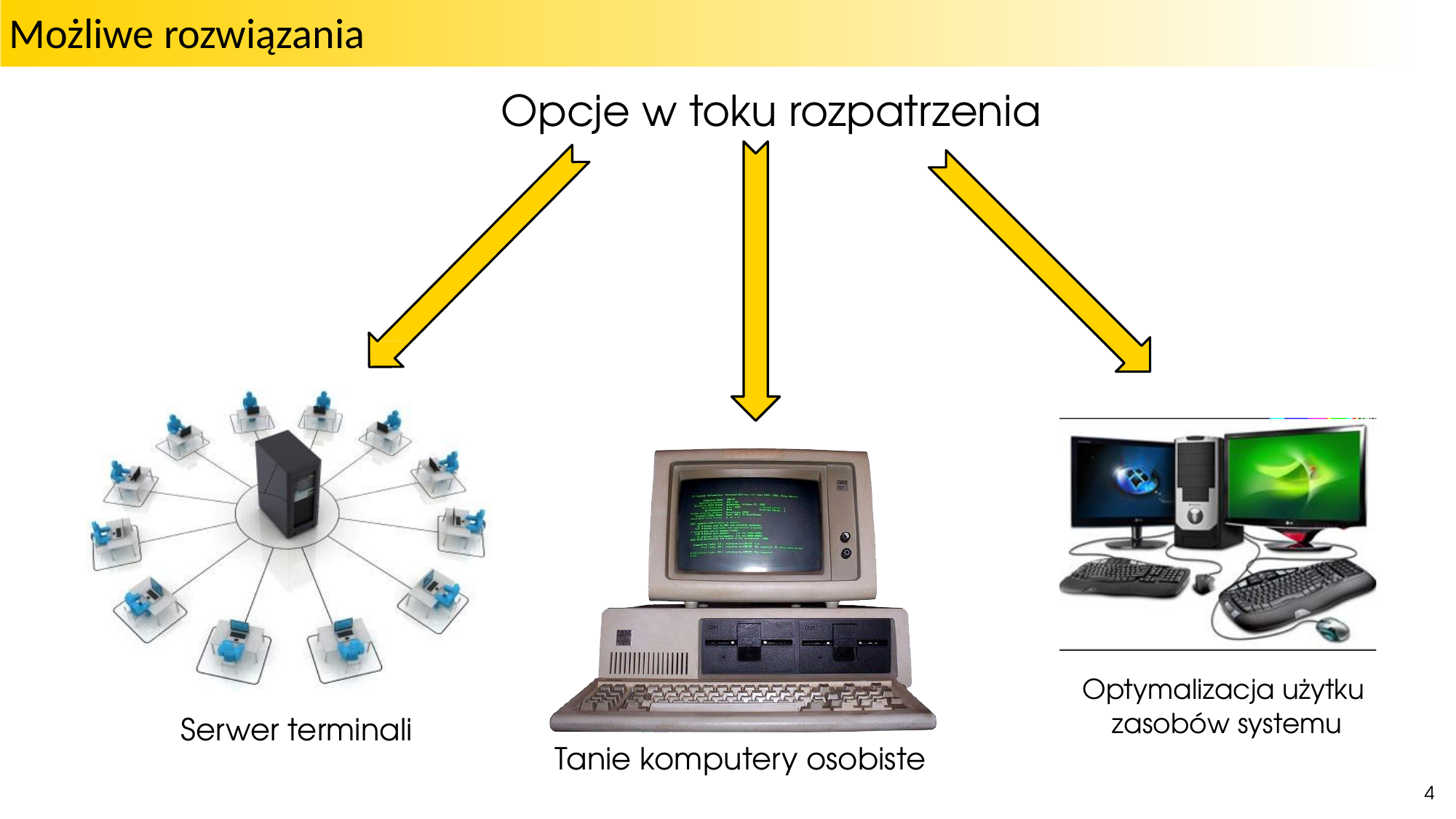

Możliwe rozwiązania
Opcje w toku rozpatrzenia

Optymalizacja użytku
zasobów systemu
Serwer terminali
Tanie komputery osobiste
4